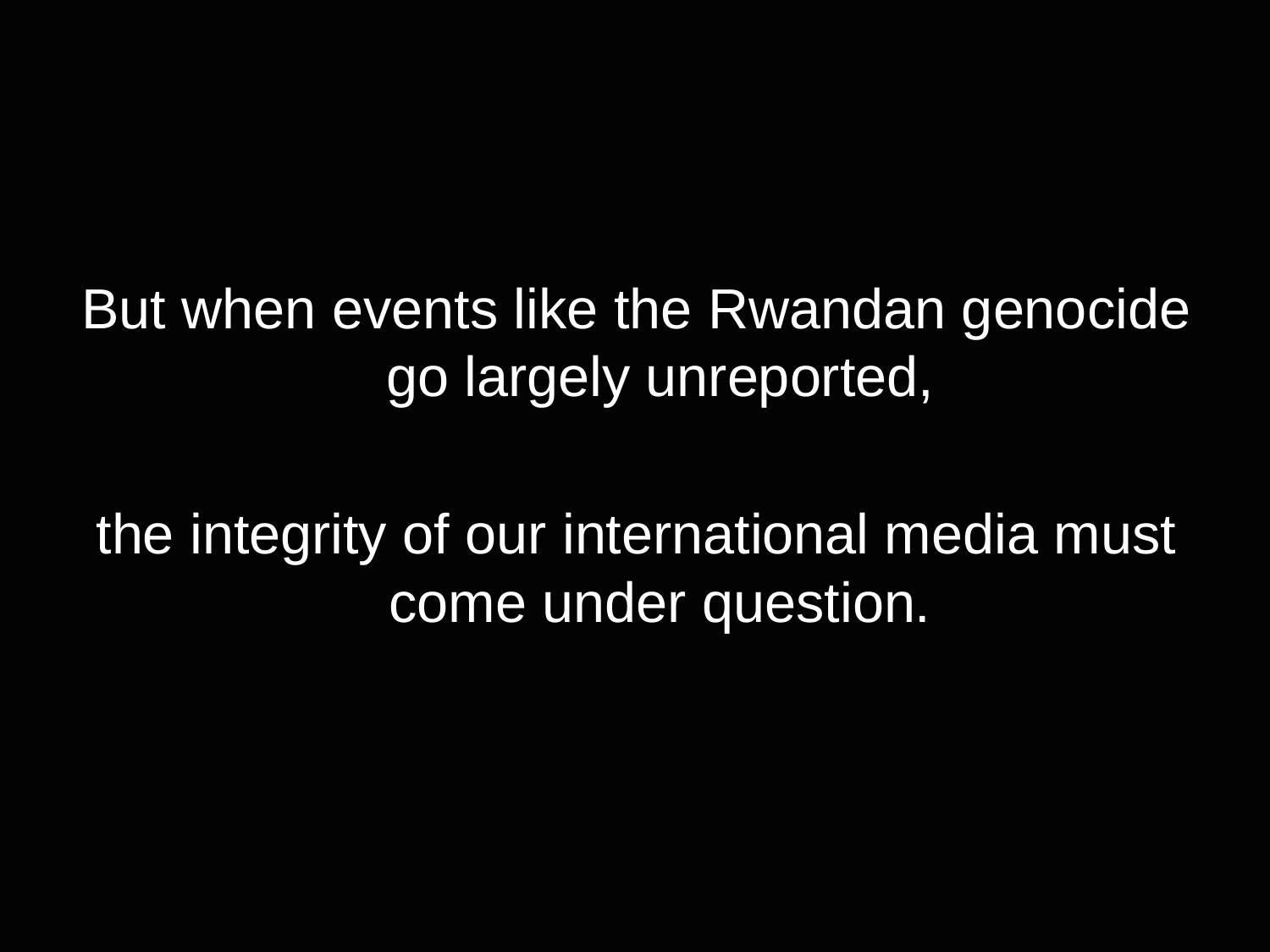

But when events like the Rwandan genocide go largely unreported,

the integrity of our international media must come under question.